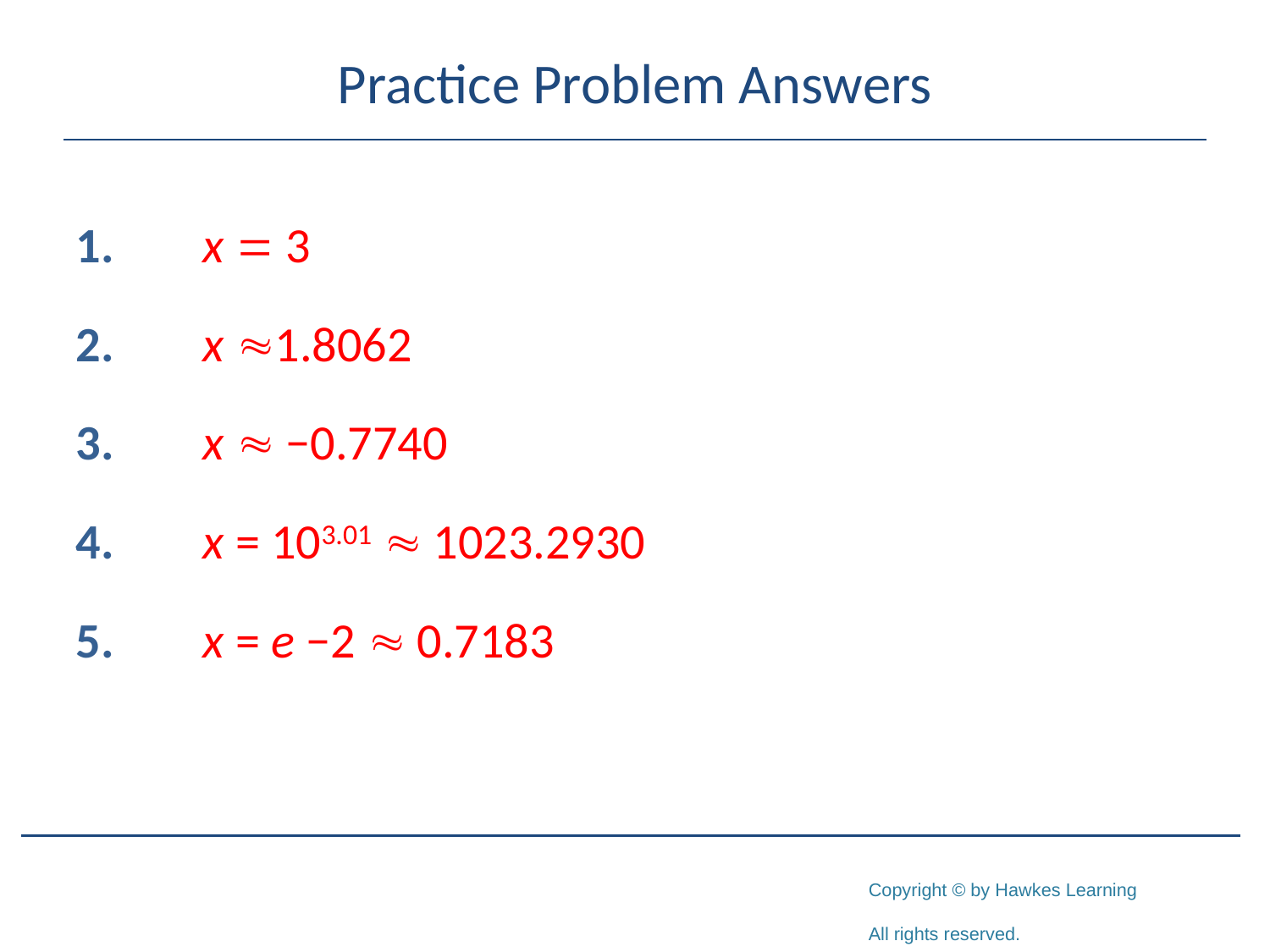

# Practice Problem Answers
1.	x = 3
2.	x ≈1.8062
3.	x ≈ −0.7740
4.	x = 103.01 ≈ 1023.2930
5.	x = e −2 ≈ 0.7183